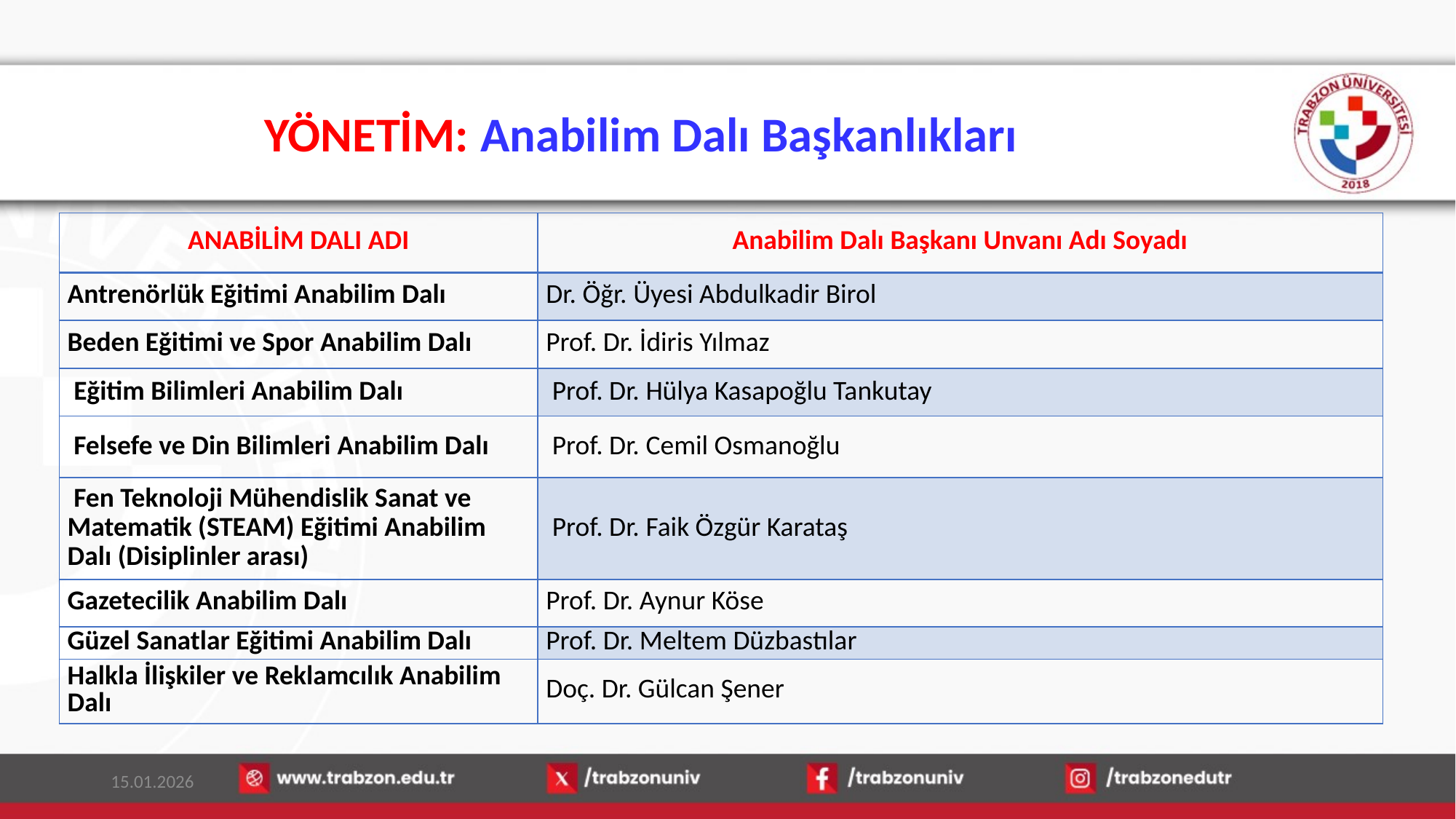

YÖNETİM: Anabilim Dalı Başkanlıkları
| ANABİLİM DALI ADI | Anabilim Dalı Başkanı Unvanı Adı Soyadı |
| --- | --- |
| Antrenörlük Eğitimi Anabilim Dalı | Dr. Öğr. Üyesi Abdulkadir Birol |
| Beden Eğitimi ve Spor Anabilim Dalı | Prof. Dr. İdiris Yılmaz |
| Eğitim Bilimleri Anabilim Dalı | Prof. Dr. Hülya Kasapoğlu Tankutay |
| Felsefe ve Din Bilimleri Anabilim Dalı | Prof. Dr. Cemil Osmanoğlu |
| Fen Teknoloji Mühendislik Sanat ve Matematik (STEAM) Eğitimi Anabilim Dalı (Disiplinler arası) | Prof. Dr. Faik Özgür Karataş |
| Gazetecilik Anabilim Dalı | Prof. Dr. Aynur Köse |
| Güzel Sanatlar Eğitimi Anabilim Dalı | Prof. Dr. Meltem Düzbastılar |
| Halkla İlişkiler ve Reklamcılık Anabilim Dalı | Doç. Dr. Gülcan Şener |
15.01.2026
6